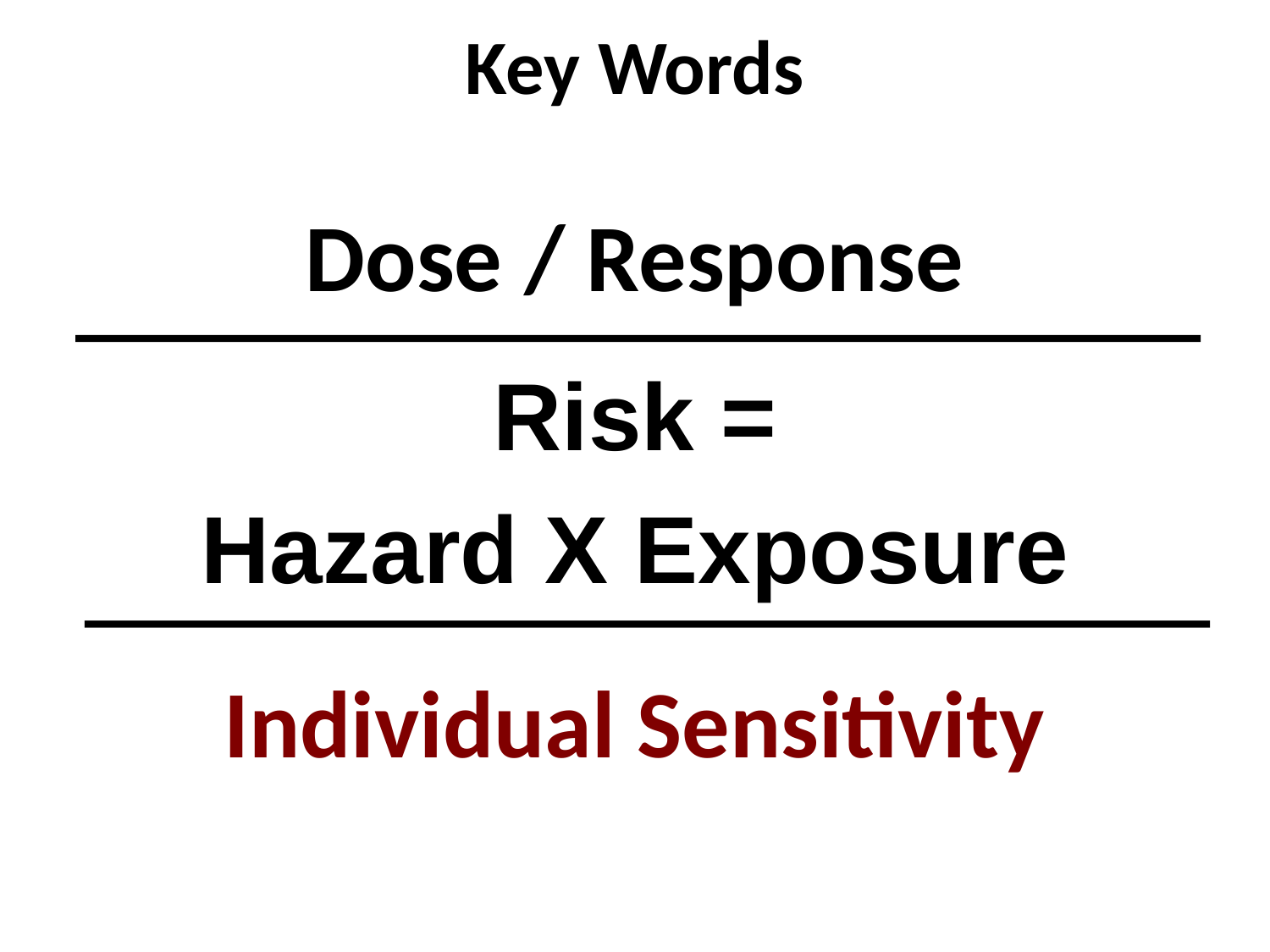

# Key Words
Dose / Response

Risk =
Hazard X Exposure

Individual Sensitivity